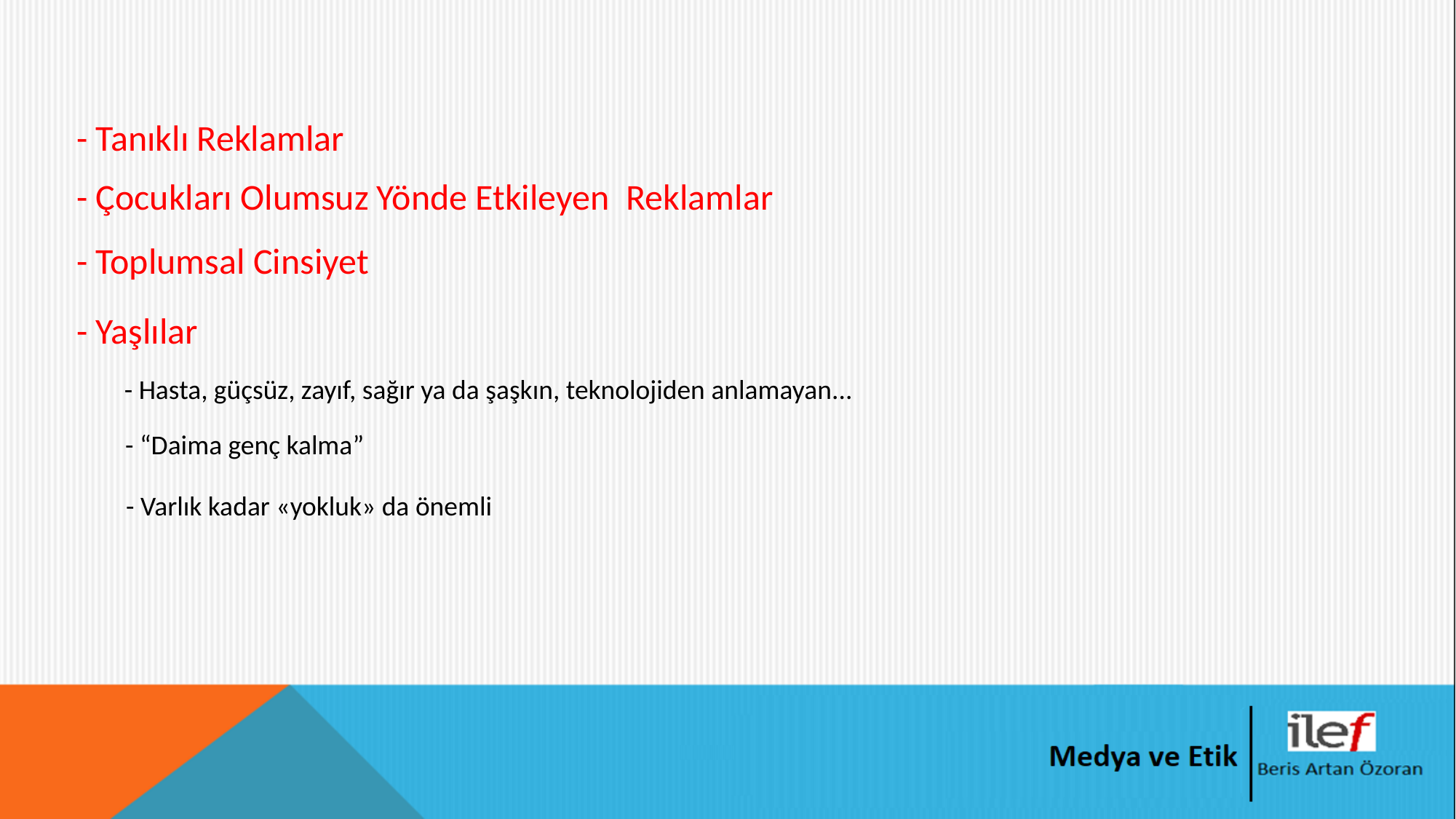

- Tanıklı Reklamlar
- Çocukları Olumsuz Yönde Etkileyen  Reklamlar
- Toplumsal Cinsiyet
- Yaşlılar
- Hasta, güçsüz, zayıf, sağır ya da şaşkın, teknolojiden anlamayan...
- “Daima genç kalma”
- Varlık kadar «yokluk» da önemli